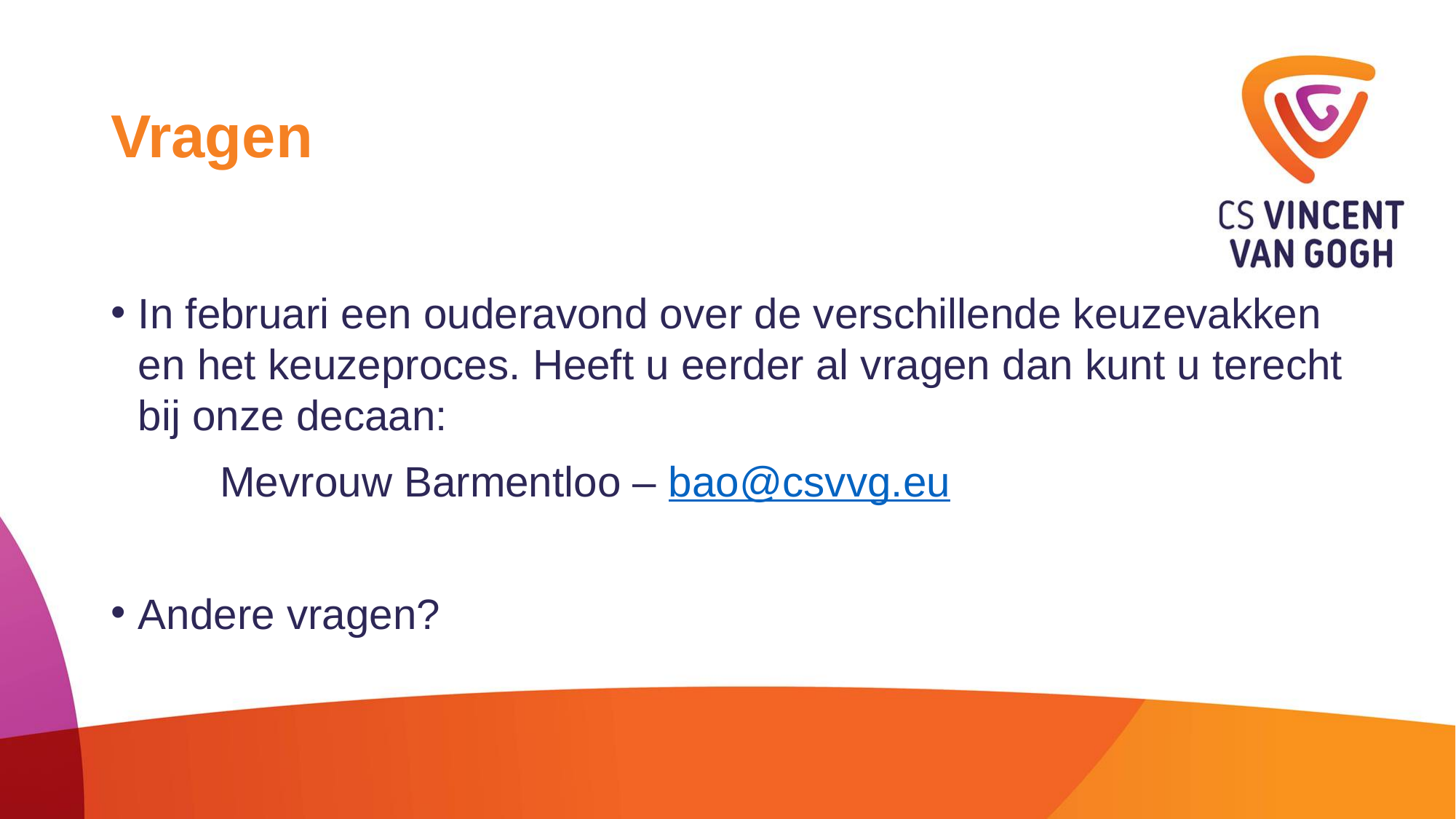

# Vragen
In februari een ouderavond over de verschillende keuzevakken en het keuzeproces. Heeft u eerder al vragen dan kunt u terecht bij onze decaan:
	Mevrouw Barmentloo – bao@csvvg.eu

Andere vragen?